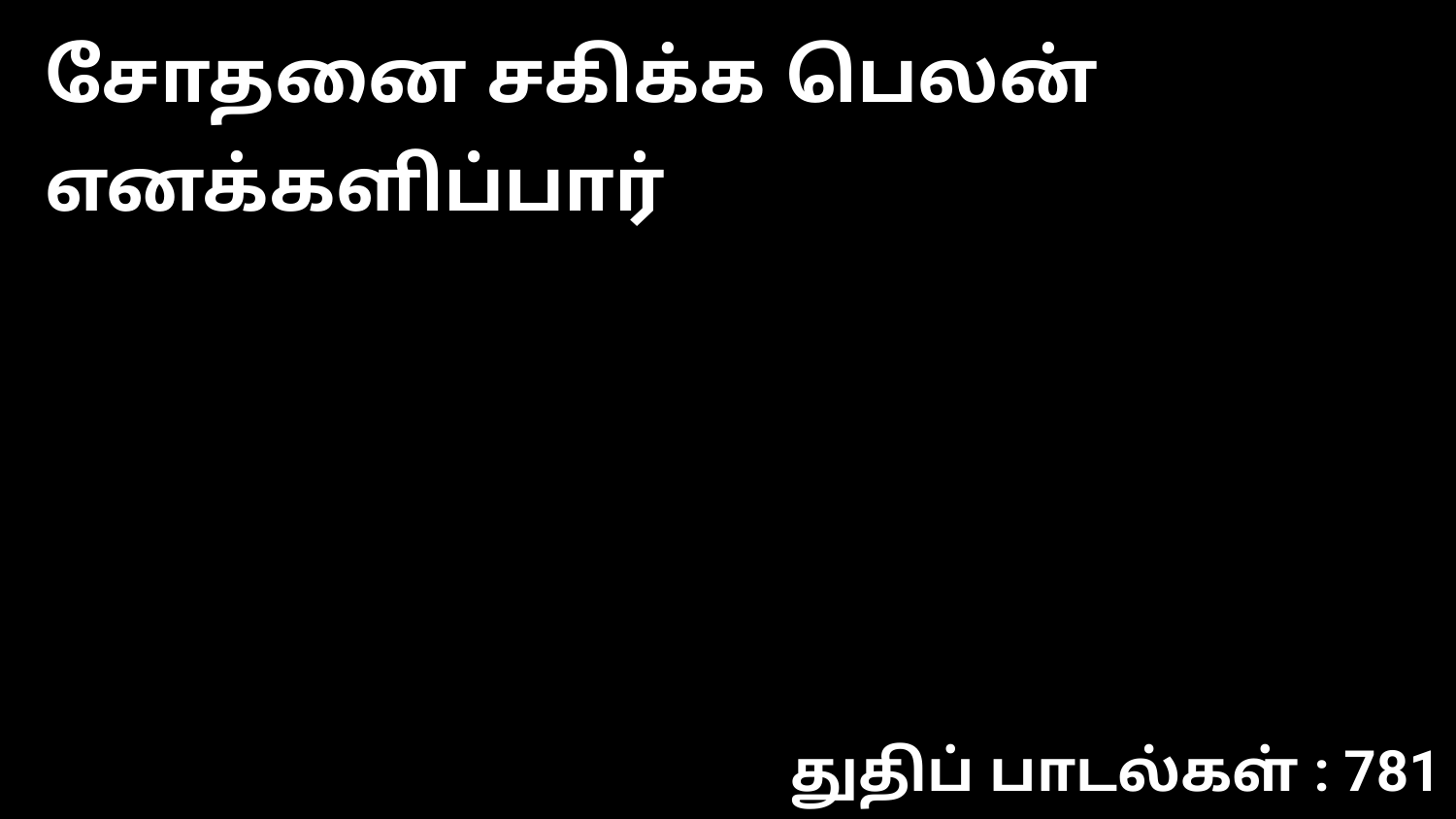

சோதனை சகிக்க பெலன் எனக்களிப்பார்
துதிப் பாடல்கள் : 781